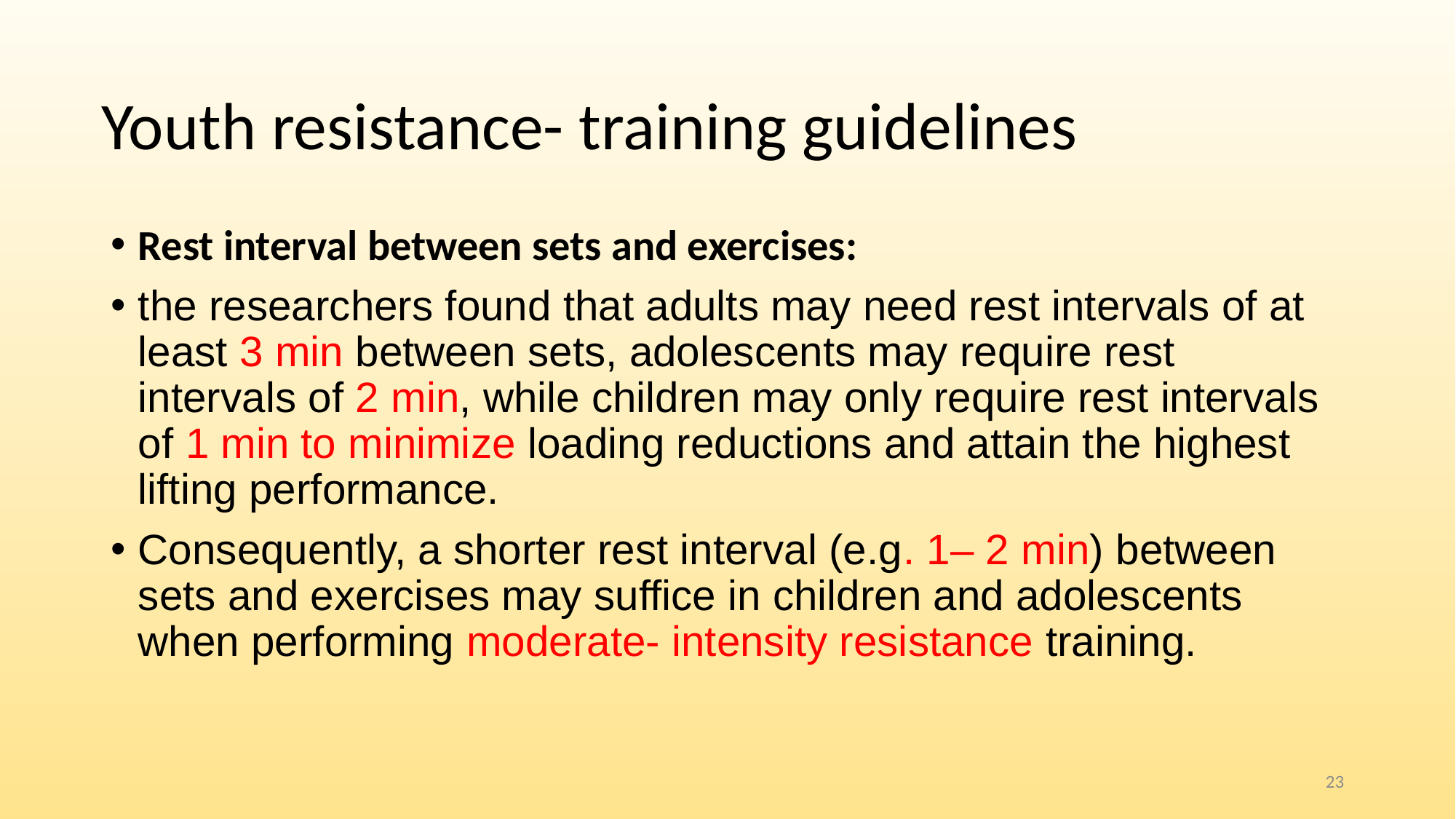

# Youth resistance- training guidelines
Rest interval between sets and exercises:
the researchers found that adults may need rest intervals of at least 3 min between sets, adolescents may require rest intervals of 2 min, while children may only require rest intervals of 1 min to minimize loading reductions and attain the highest lifting performance.
Consequently, a shorter rest interval (e.g. 1– 2 min) between sets and exercises may suffice in children and adolescents when performing moderate- intensity resistance training.

23